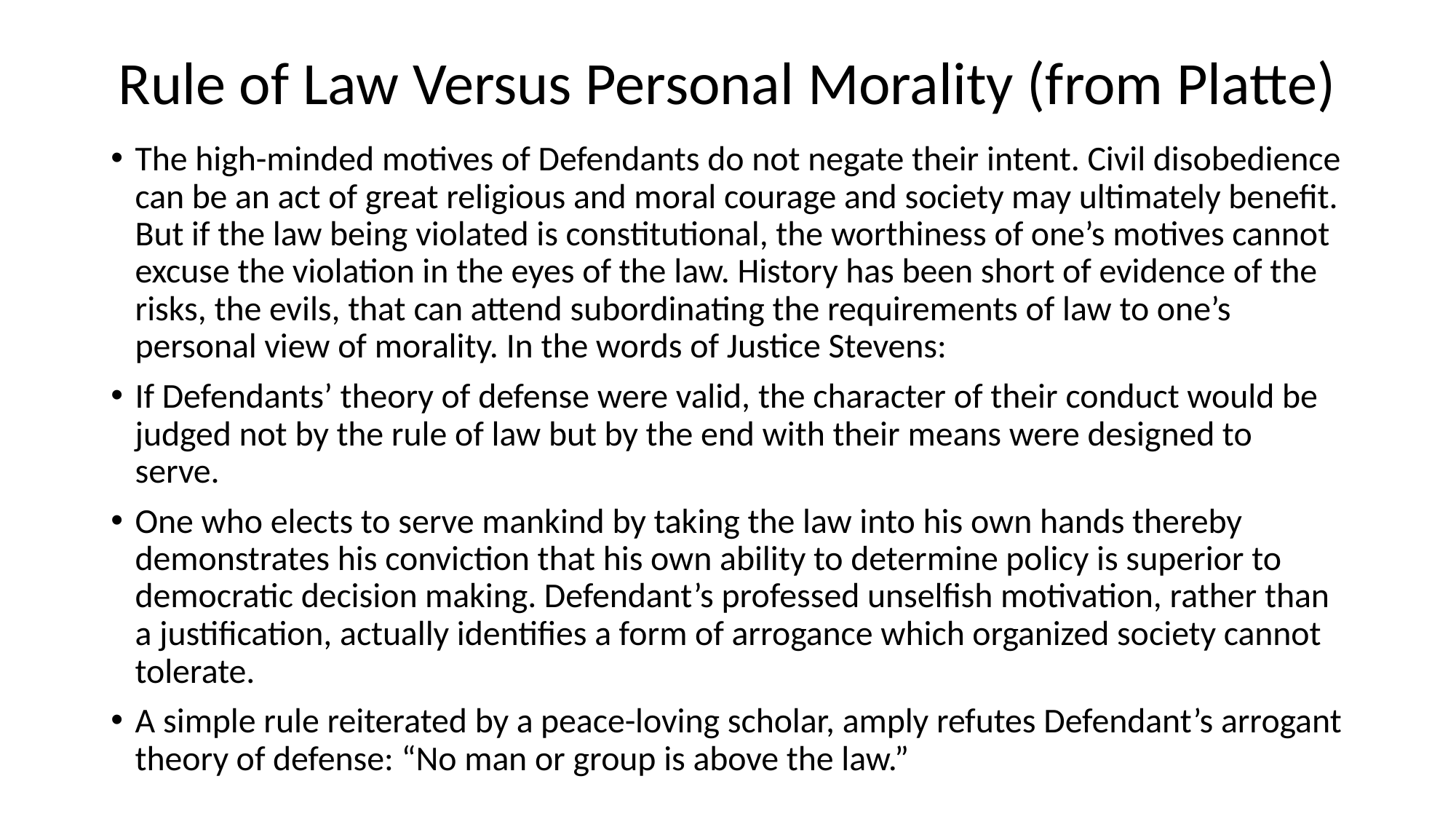

# Rule of Law Versus Personal Morality (from Platte)
The high-minded motives of Defendants do not negate their intent. Civil disobedience can be an act of great religious and moral courage and society may ultimately benefit. But if the law being violated is constitutional, the worthiness of one’s motives cannot excuse the violation in the eyes of the law. History has been short of evidence of the risks, the evils, that can attend subordinating the requirements of law to one’s personal view of morality. In the words of Justice Stevens:
If Defendants’ theory of defense were valid, the character of their conduct would be judged not by the rule of law but by the end with their means were designed to serve.
One who elects to serve mankind by taking the law into his own hands thereby demonstrates his conviction that his own ability to determine policy is superior to democratic decision making. Defendant’s professed unselfish motivation, rather than a justification, actually identifies a form of arrogance which organized society cannot tolerate.
A simple rule reiterated by a peace-loving scholar, amply refutes Defendant’s arrogant theory of defense: “No man or group is above the law.”